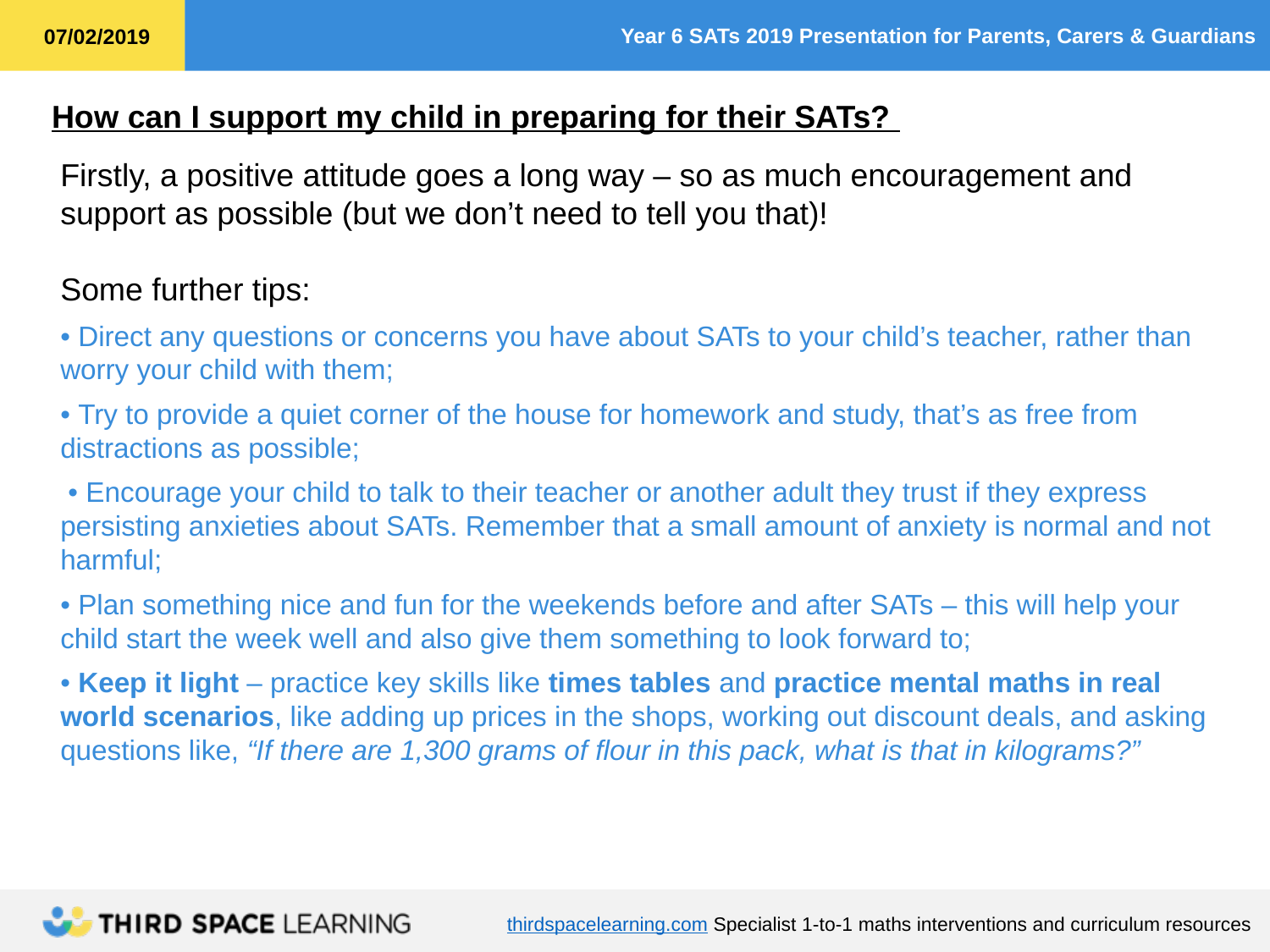

How can I support my child in preparing for their SATs?
Firstly, a positive attitude goes a long way – so as much encouragement and support as possible (but we don’t need to tell you that)!

Some further tips:
• Direct any questions or concerns you have about SATs to your child’s teacher, rather than worry your child with them;
• Try to provide a quiet corner of the house for homework and study, that’s as free from distractions as possible;
 • Encourage your child to talk to their teacher or another adult they trust if they express persisting anxieties about SATs. Remember that a small amount of anxiety is normal and not harmful;
• Plan something nice and fun for the weekends before and after SATs – this will help your child start the week well and also give them something to look forward to;
• Keep it light – practice key skills like times tables and practice mental maths in real world scenarios, like adding up prices in the shops, working out discount deals, and asking questions like, “If there are 1,300 grams of flour in this pack, what is that in kilograms?”